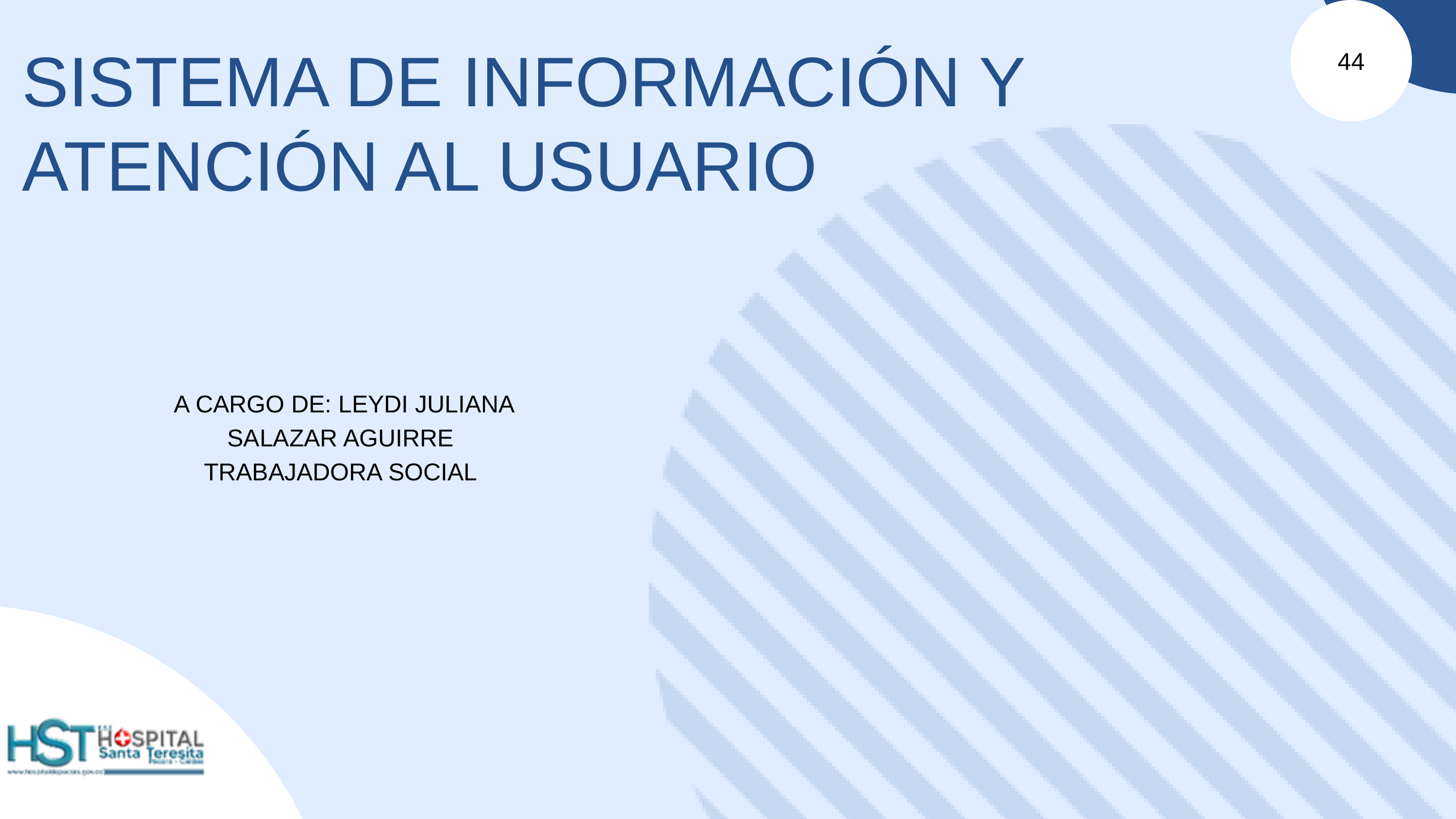

44

SISTEMA DE INFORMACIÓN Y ATENCIÓN AL USUARIO

 A CARGO DE: LEYDI JULIANA SALAZAR AGUIRRE
TRABAJADORA SOCIAL